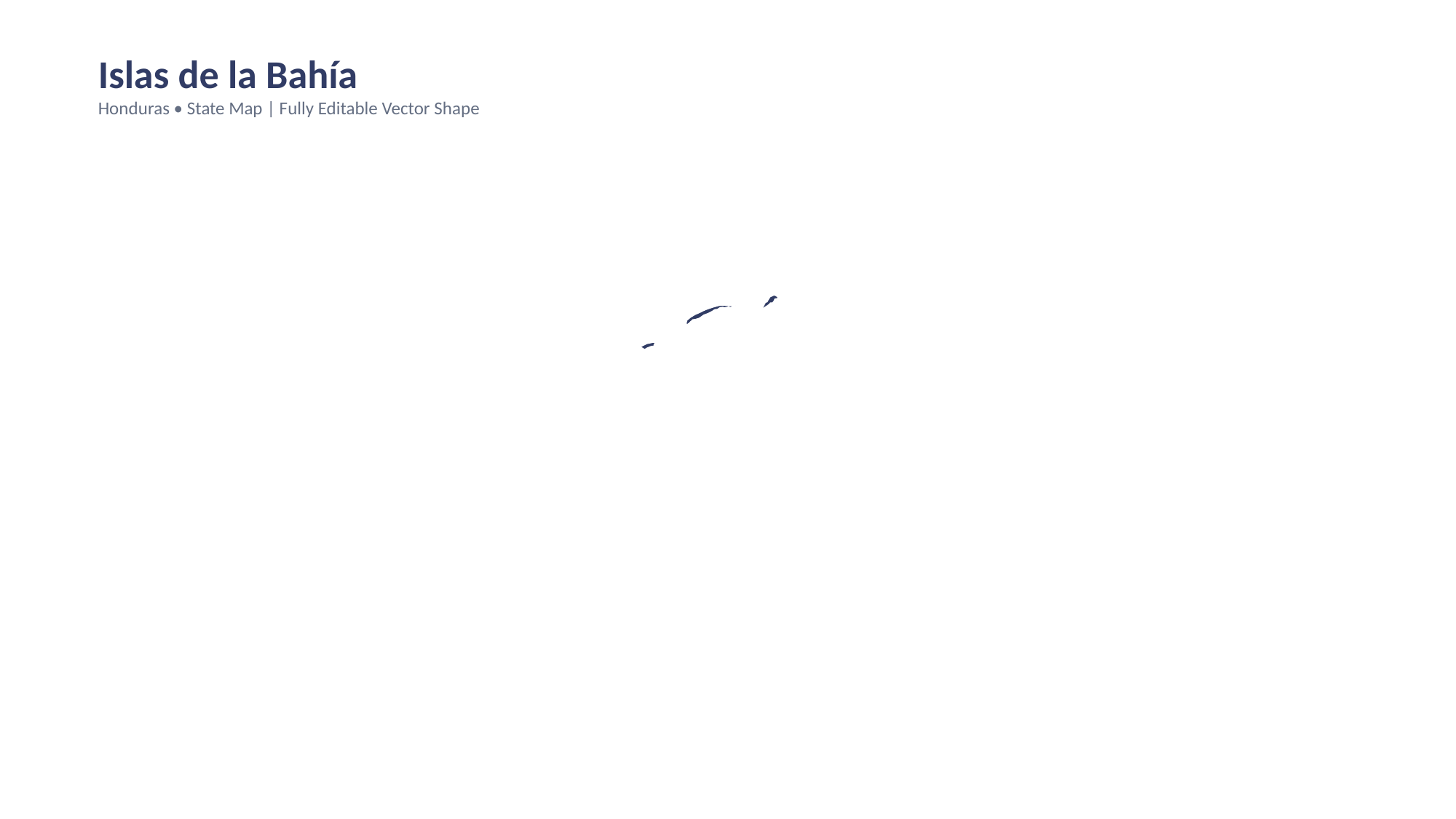

Islas de la Bahía
Honduras • State Map | Fully Editable Vector Shape